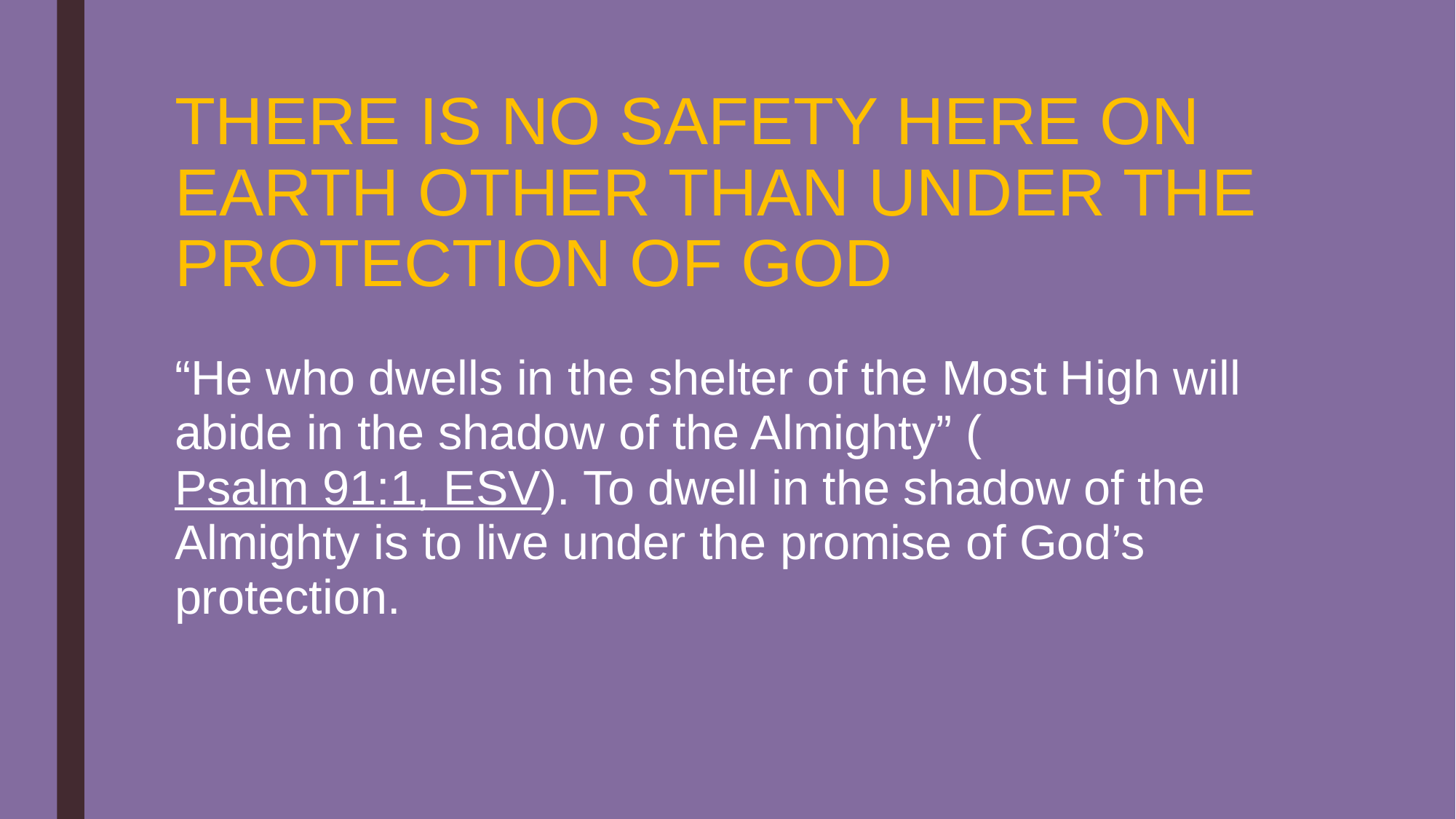

# THERE IS NO SAFETY HERE ON EARTH OTHER THAN UNDER THE PROTECTION OF GOD
“He who dwells in the shelter of the Most High will abide in the shadow of the Almighty” (Psalm 91:1, ESV). To dwell in the shadow of the Almighty is to live under the promise of God’s protection.